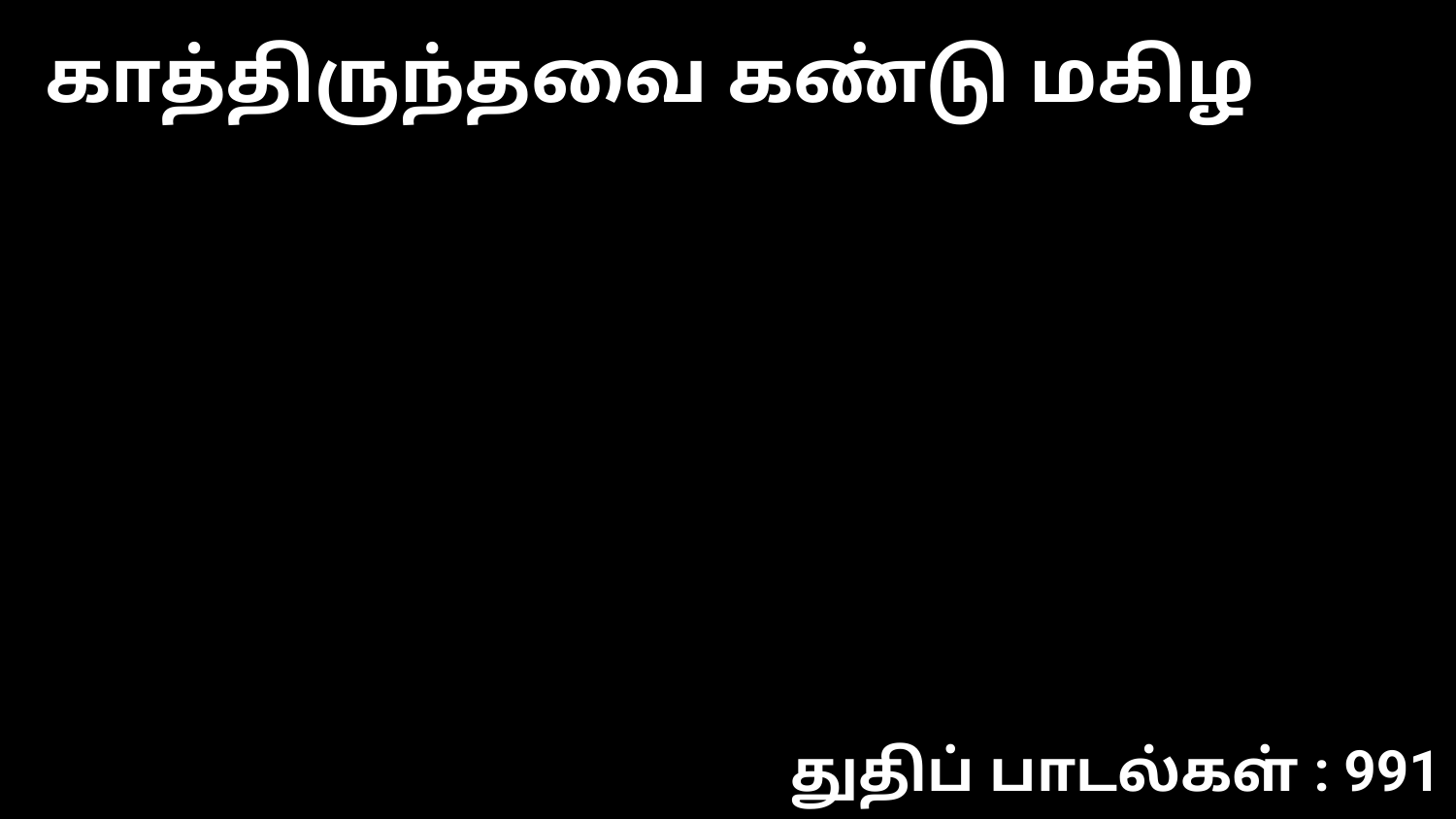

காத்திருந்தவை கண்டு மகிழ
துதிப் பாடல்கள் : 991